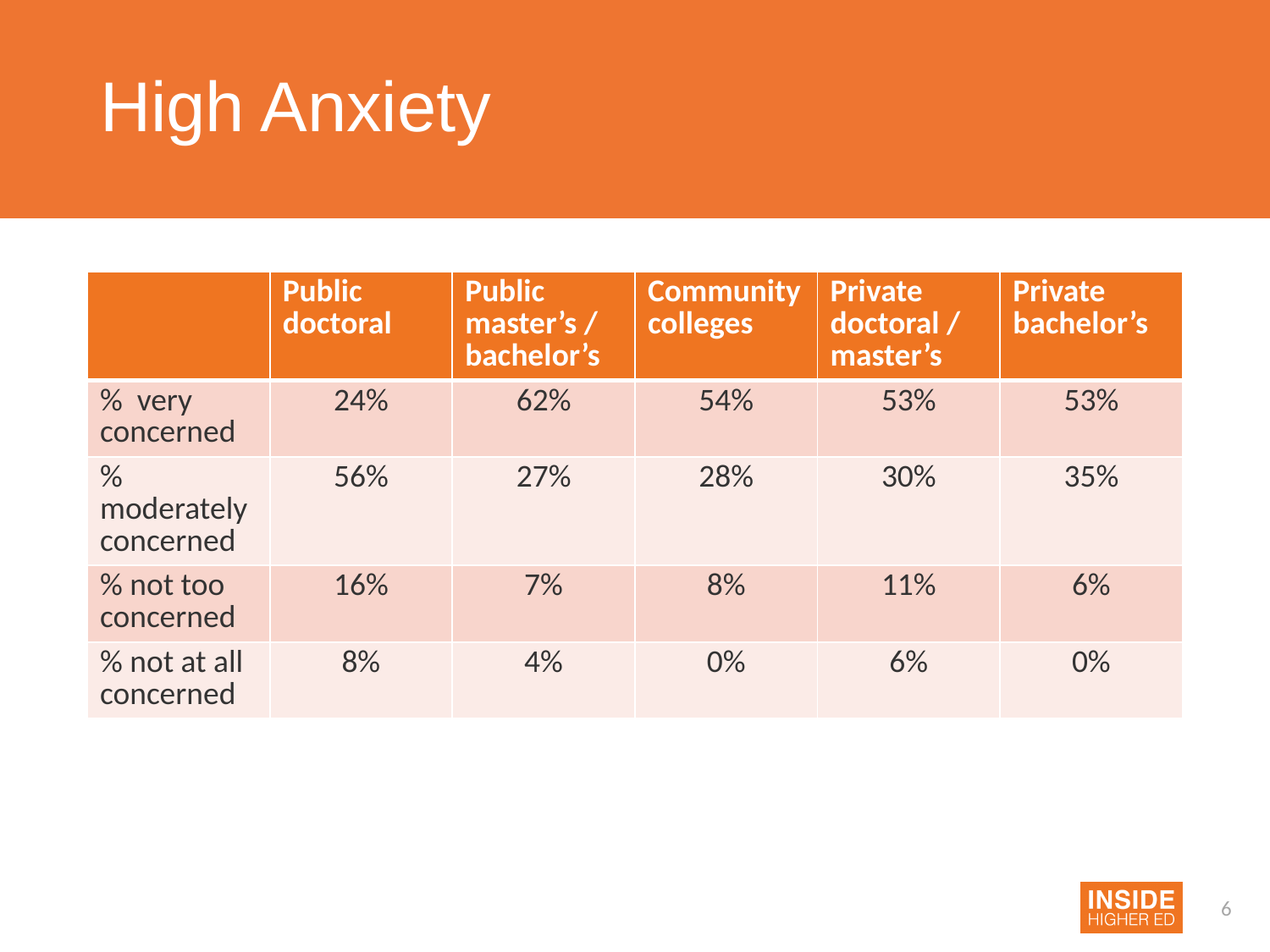

# High Anxiety
|  | Public doctoral | Public master’s / bachelor’s | Community colleges | Private doctoral / master’s | Private bachelor’s |
| --- | --- | --- | --- | --- | --- |
| % very concerned | 24% | 62% | 54% | 53% | 53% |
| % moderately concerned | 56% | 27% | 28% | 30% | 35% |
| % not too concerned | 16% | 7% | 8% | 11% | 6% |
| % not at all concerned | 8% | 4% | 0% | 6% | 0% |